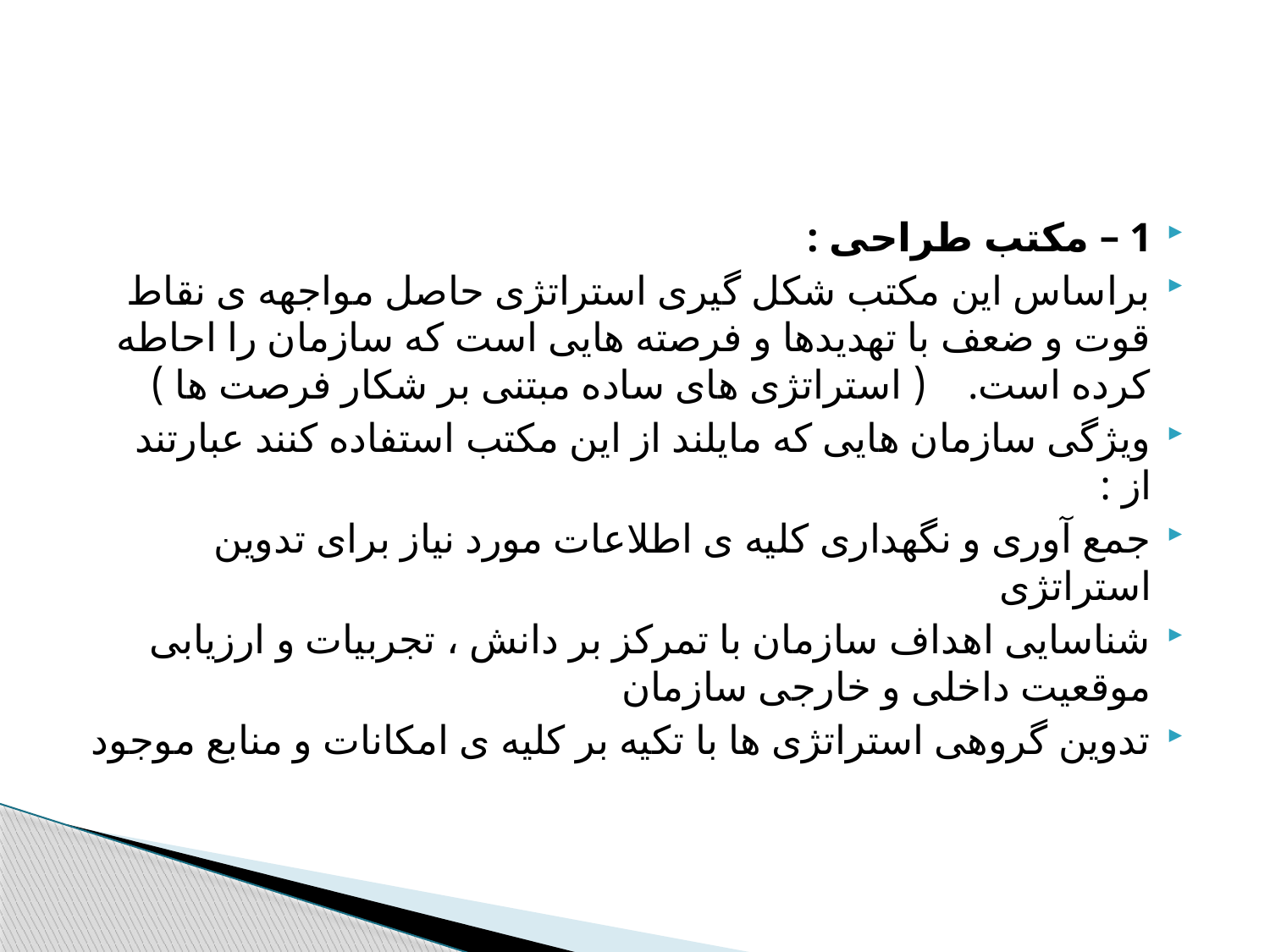

#
1 – مکتب طراحی :
براساس این مکتب شکل گیری استراتژی حاصل مواجهه ی نقاط قوت و ضعف با تهدیدها و فرصته هایی است که سازمان را احاطه کرده است.    ( استراتژی های ساده مبتنی بر شکار فرصت ها )
ویژگی سازمان هایی که مایلند از این مکتب استفاده کنند عبارتند از :
جمع آوری و نگهداری کلیه ی اطلاعات مورد نیاز برای تدوین استراتژی
شناسایی اهداف سازمان با تمرکز بر دانش ، تجربیات و ارزیابی موقعیت داخلی و خارجی سازمان
تدوین گروهی استراتژی ها با تکیه بر کلیه ی امکانات و منابع موجود